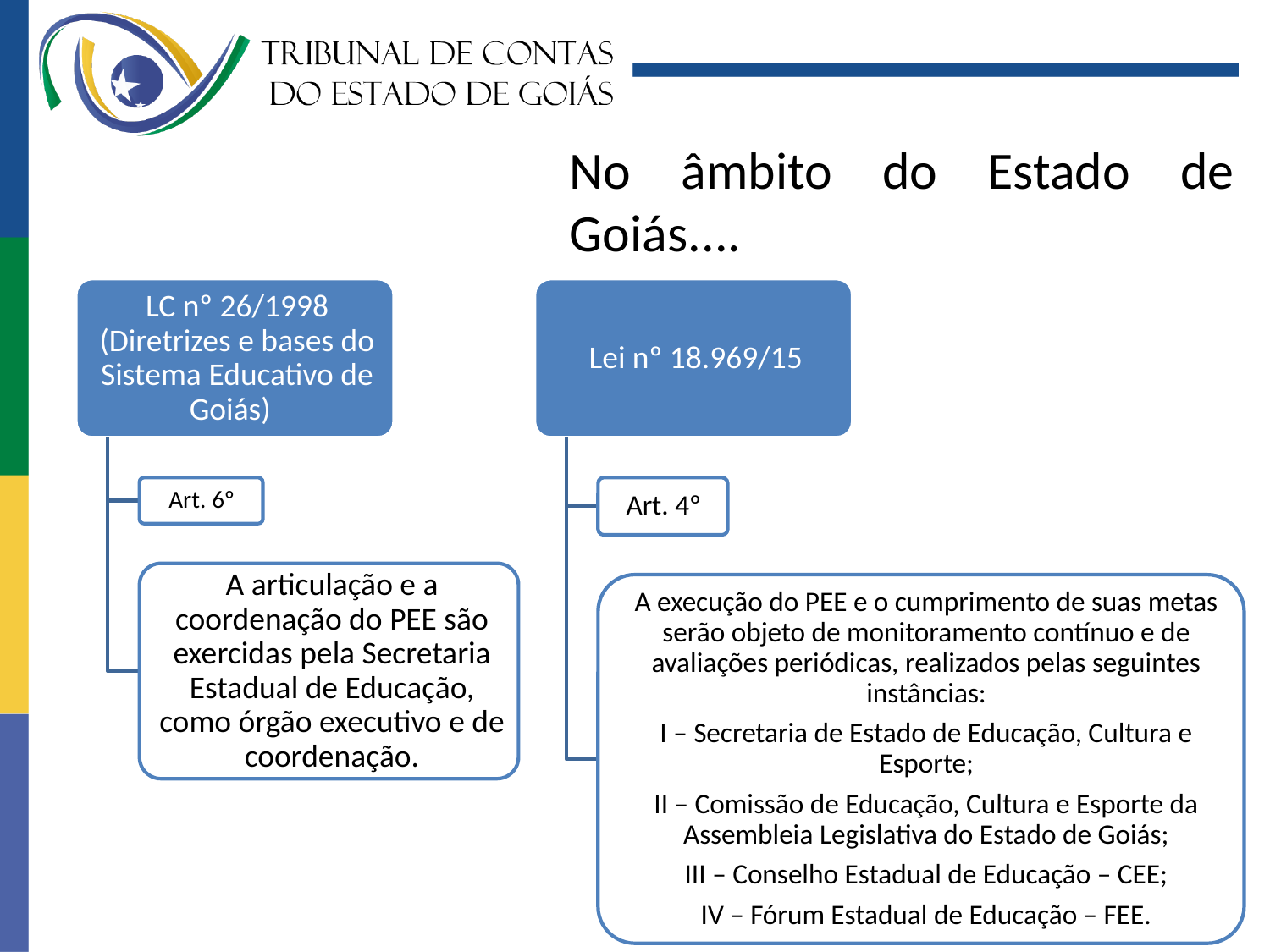

No âmbito do Estado de Goiás....

LC nº 26/1998 (Diretrizes e bases do Sistema Educativo de Goiás)
Art. 6º
A articulação e a coordenação do PEE são exercidas pela Secretaria Estadual de Educação, como órgão executivo e de coordenação.
Lei nº 18.969/15
Art. 4º
A execução do PEE e o cumprimento de suas metas serão objeto de monitoramento contínuo e de avaliações periódicas, realizados pelas seguintes instâncias:
I – Secretaria de Estado de Educação, Cultura e Esporte;
II – Comissão de Educação, Cultura e Esporte da Assembleia Legislativa do Estado de Goiás;
III – Conselho Estadual de Educação – CEE;
IV – Fórum Estadual de Educação – FEE.